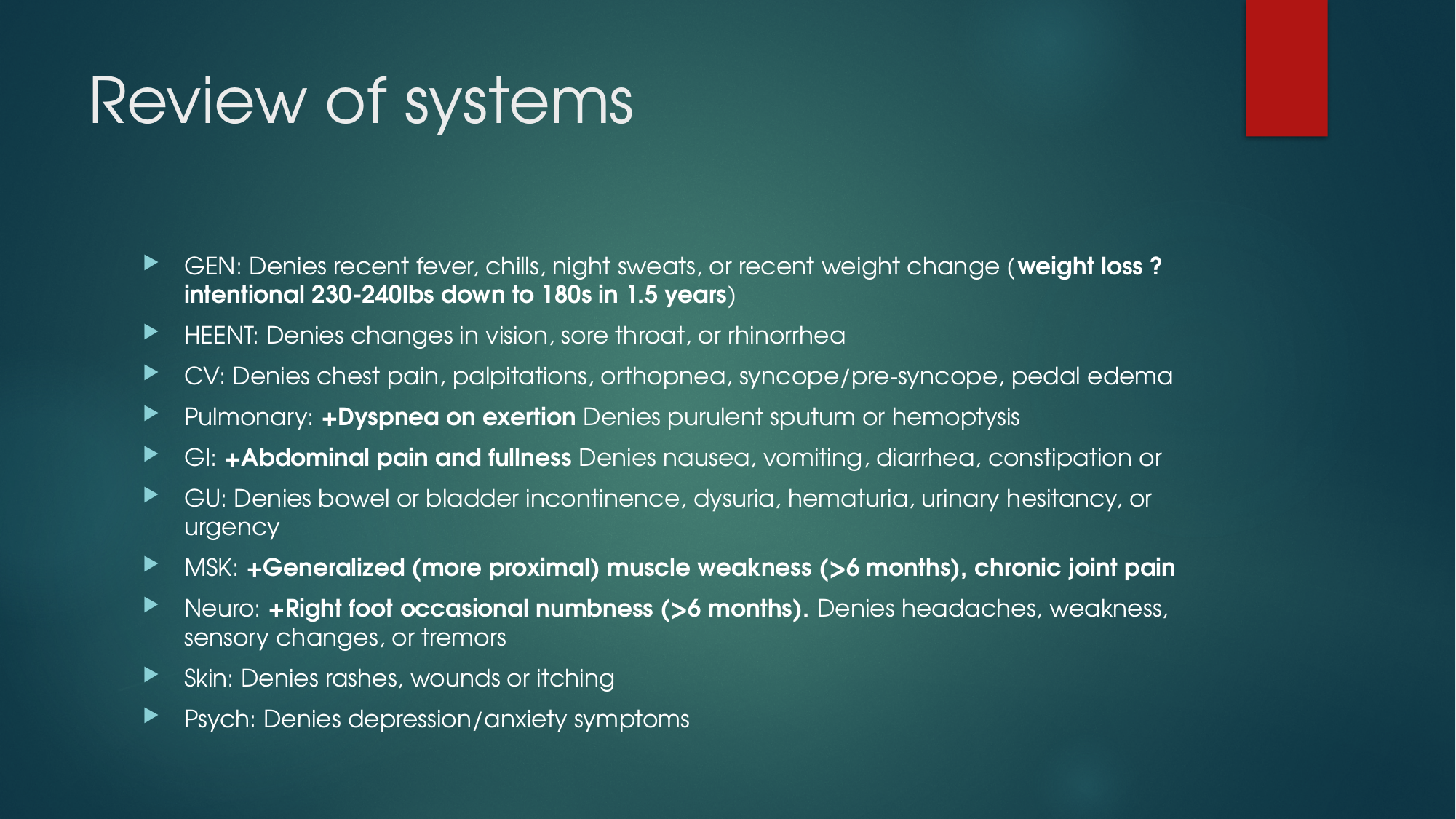

# Review of systems
GEN: Denies recent fever, chills, night sweats, or recent weight change (weight loss ?intentional 230-240lbs down to 180s in 1.5 years)
HEENT: Denies changes in vision, sore throat, or rhinorrhea
CV: Denies chest pain, palpitations, orthopnea, syncope/pre-syncope, pedal edema
Pulmonary: +Dyspnea on exertion Denies purulent sputum or hemoptysis
GI: +Abdominal pain and fullness Denies nausea, vomiting, diarrhea, constipation or
GU: Denies bowel or bladder incontinence, dysuria, hematuria, urinary hesitancy, or urgency
MSK: +Generalized (more proximal) muscle weakness (>6 months), chronic joint pain
Neuro: +Right foot occasional numbness (>6 months). Denies headaches, weakness, sensory changes, or tremors
Skin: Denies rashes, wounds or itching
Psych: Denies depression/anxiety symptoms